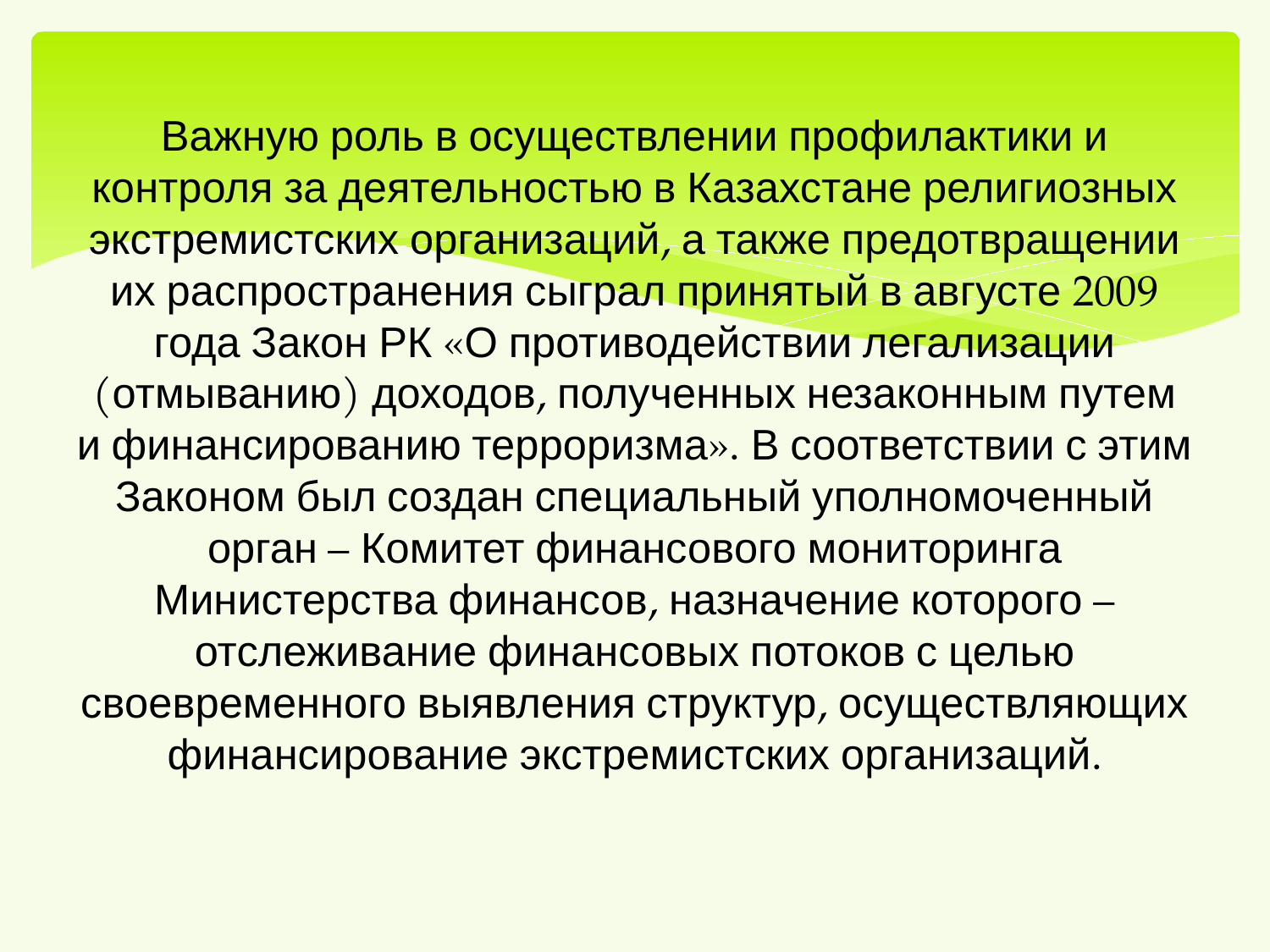

# Важную роль в осуществлении профилактики и контроля за деятельностью в Казахстане религиозных экстремистских организаций, а также предотвращении их распространения сыграл принятый в августе 2009 года Закон РК «О противодействии легализации (отмыванию) доходов, полученных незаконным путем и финансированию терроризма». В соответствии с этим Законом был создан специальный уполномоченный орган – Комитет финансового мониторинга Министерства финансов, назначение которого – отслеживание финансовых потоков с целью своевременного выявления структур, осуществляющих финансирование экстремистских организаций.